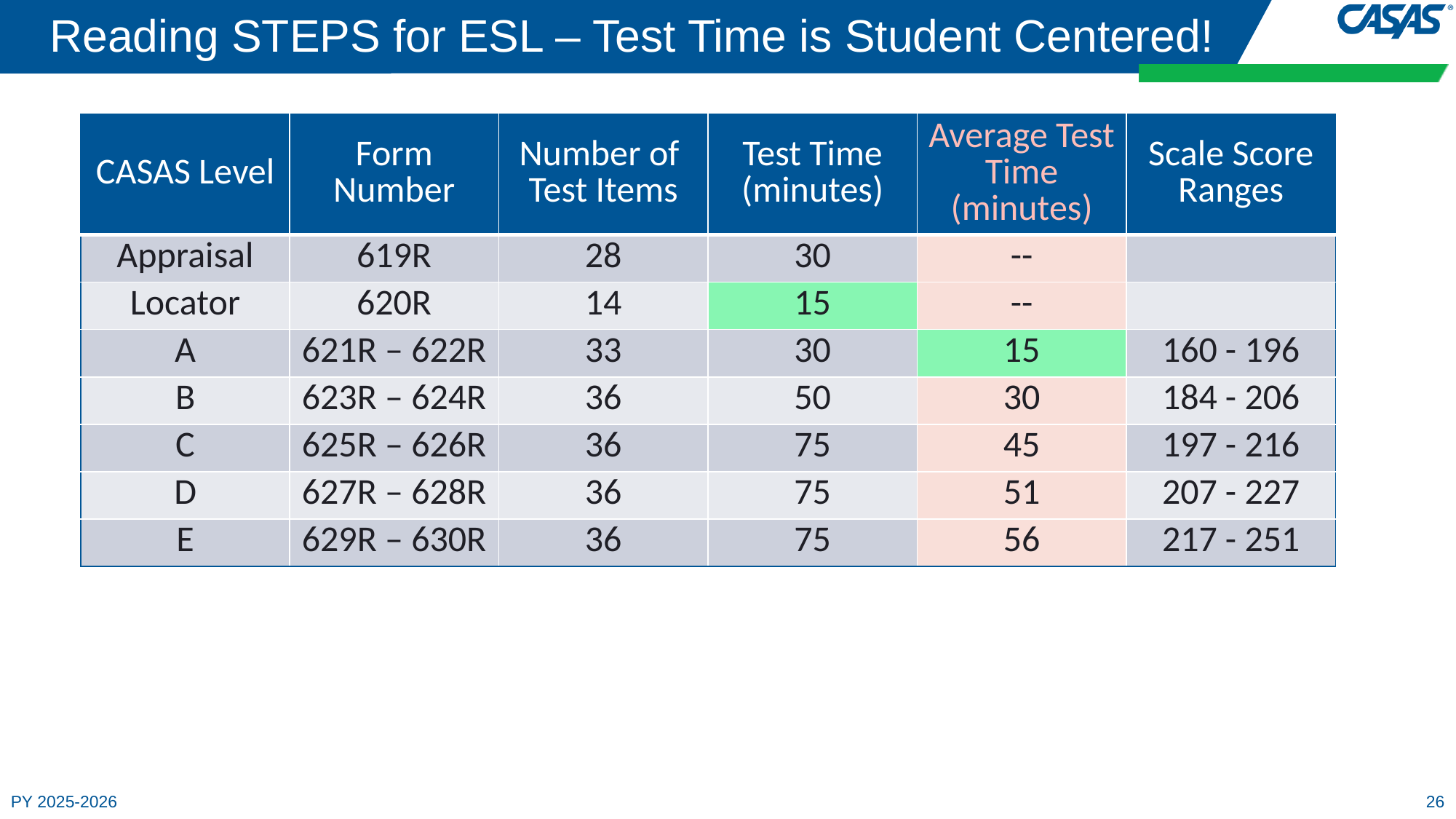

# Reading STEPS for ESL – Test Time is Student Centered!
| CASAS Level | Form Number | Number of Test Items | Test Time (minutes) | Average Test Time (minutes) | Scale Score Ranges |
| --- | --- | --- | --- | --- | --- |
| Appraisal | 619R | 28 | 30 | -- |  |
| Locator | 620R | 14 | 15 | -- |  |
| A | 621R – 622R | 33 | 30 | 15 | 160 - 196 |
| B | 623R – 624R | 36 | 50 | 30 | 184 - 206 |
| C | 625R – 626R | 36 | 75 | 45 | 197 - 216 |
| D | 627R – 628R | 36 | 75 | 51 | 207 - 227 |
| E | 629R – 630R | 36 | 75 | 56 | 217 - 251 |
PY 2025-2026
26